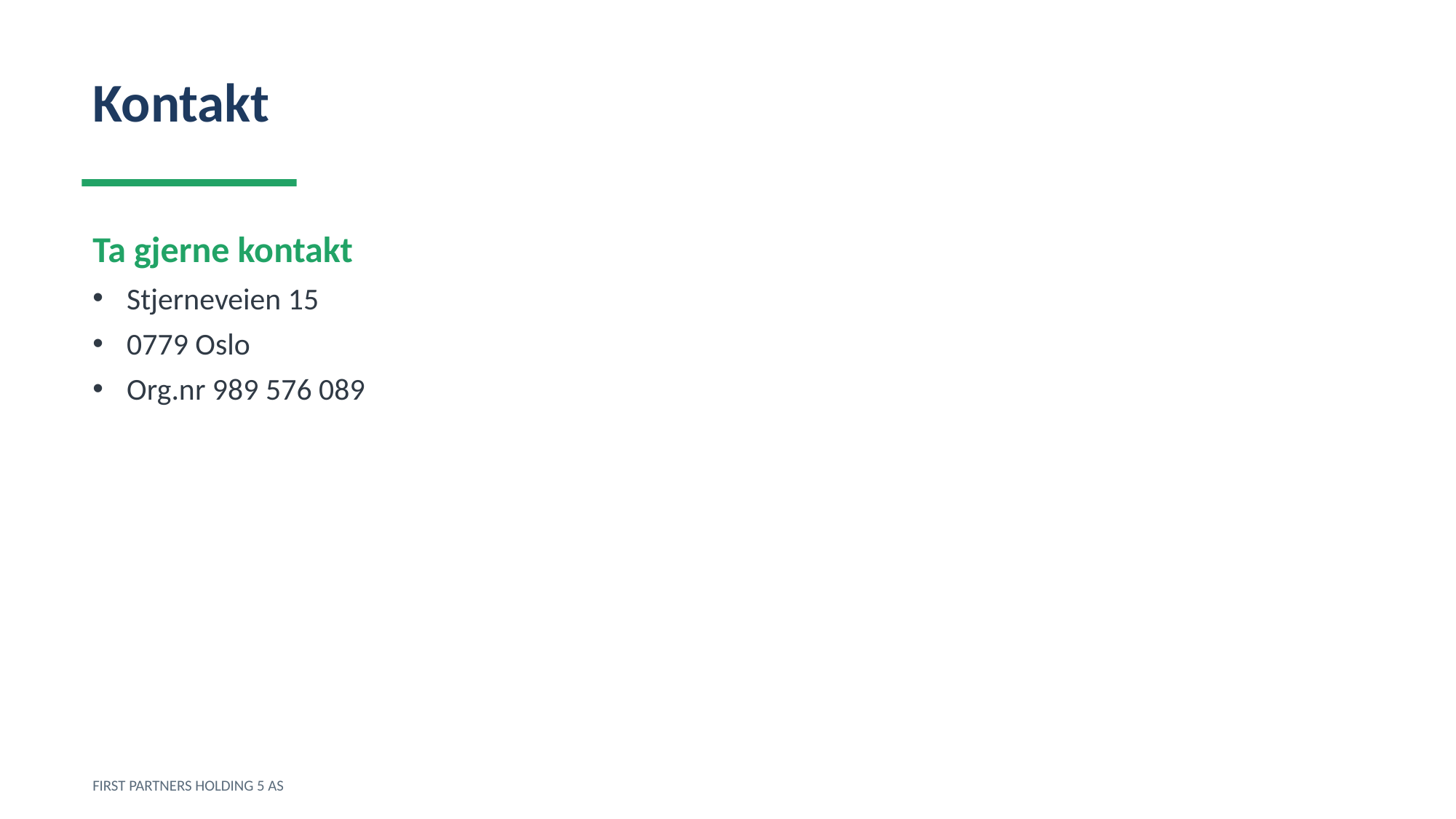

Kontakt

Ta gjerne kontakt
Stjerneveien 15
0779 Oslo
Org.nr 989 576 089
FIRST PARTNERS HOLDING 5 AS